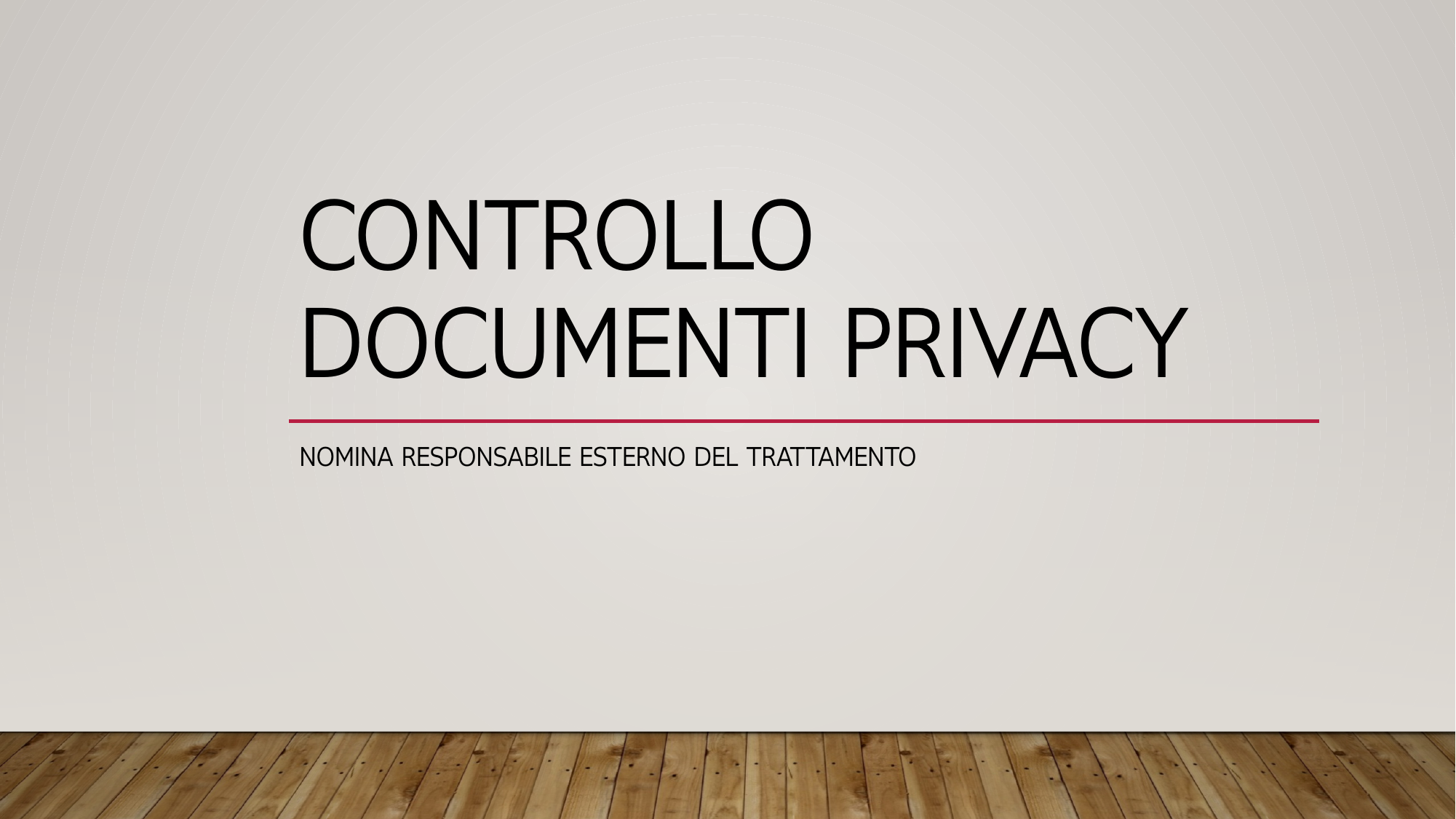

# Controllo documenti privacy
Nomina Responsabile esterno del trattamento